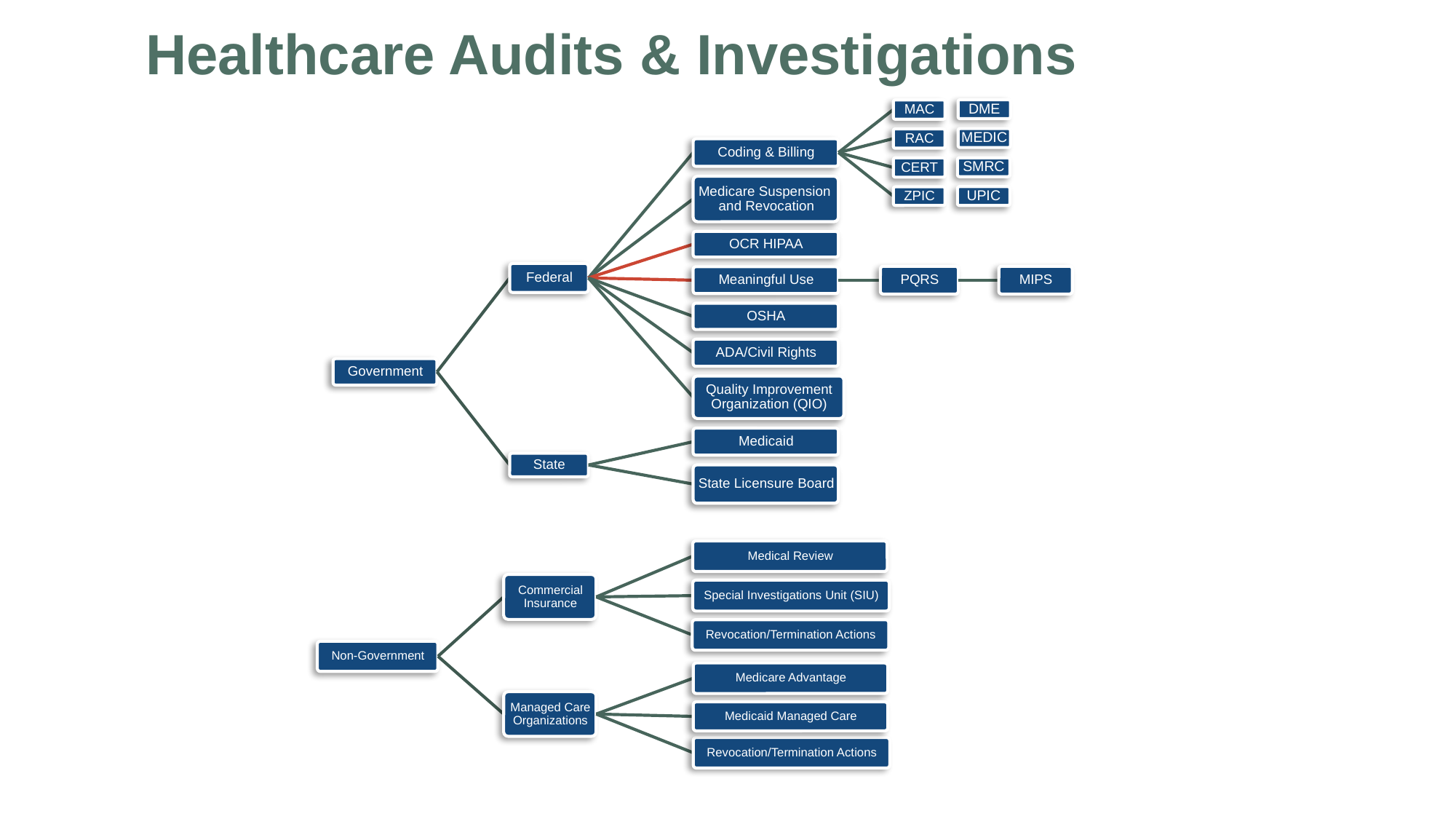

Healthcare Audits & Investigations

DME
Government

Federal

Coding & Billing

MAC

RAC

CERT

ZPIC

Medicare Suspension
and Revocation

OCR HIPAA

Meaningful Use

PQRS

MIPS

OSHA

ADA/Civil Rights

Quality Improvement Organization (QIO)

State

Medicaid

State Licensure Board

MEDIC

SMRC

UPIC
Non-Government

Commercial Insurance

Medical Review

Special Investigations Unit (SIU)

Revocation/Termination Actions

Managed Care Organizations

Medicare Advantage

Revocation/Termination Actions

Medicaid Managed Care